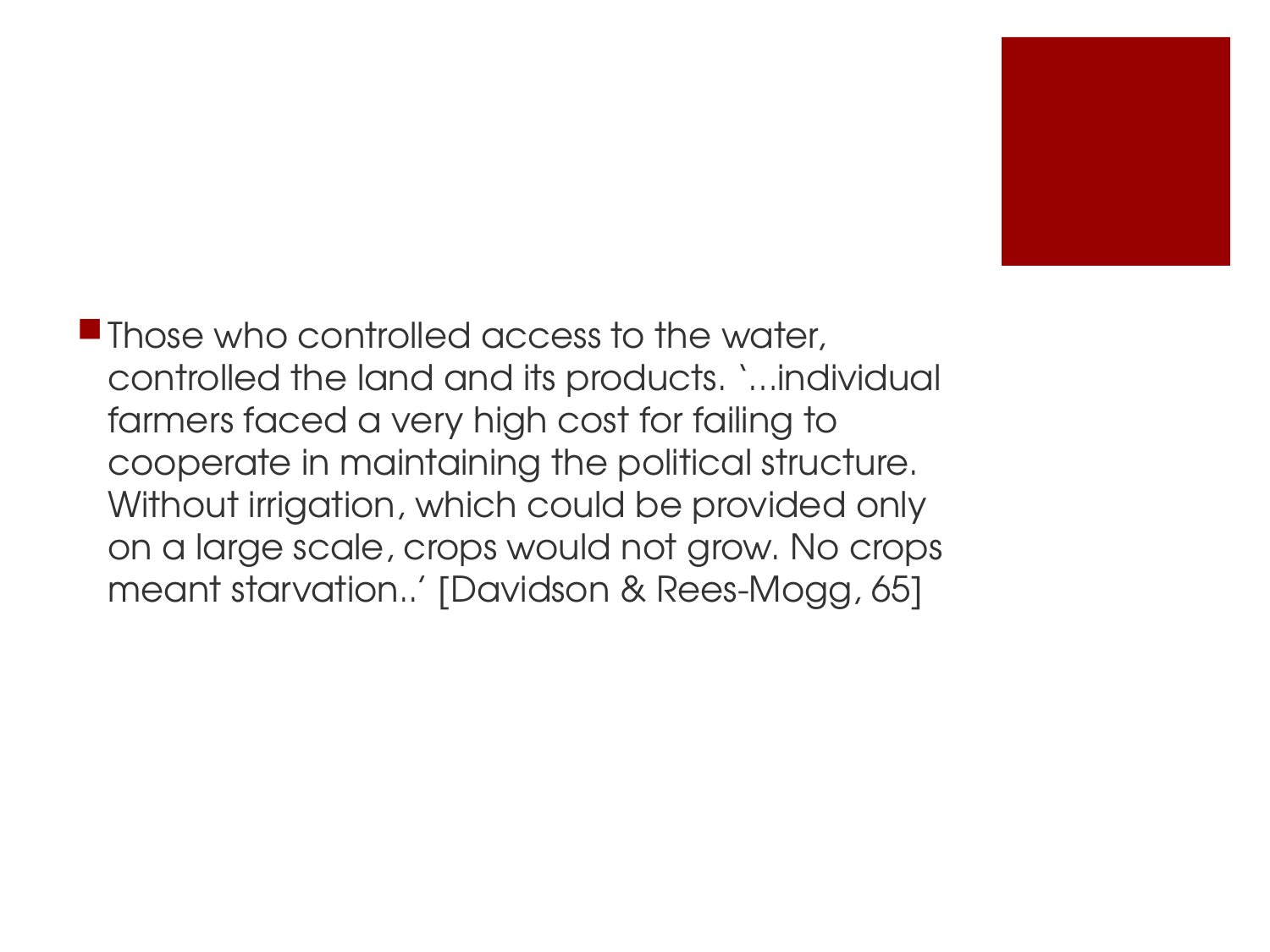

#
Those who controlled access to the water, controlled the land and its products. ‘…individual farmers faced a very high cost for failing to cooperate in maintaining the political structure. Without irrigation, which could be provided only on a large scale, crops would not grow. No crops meant starvation..’ [Davidson & Rees-Mogg, 65]